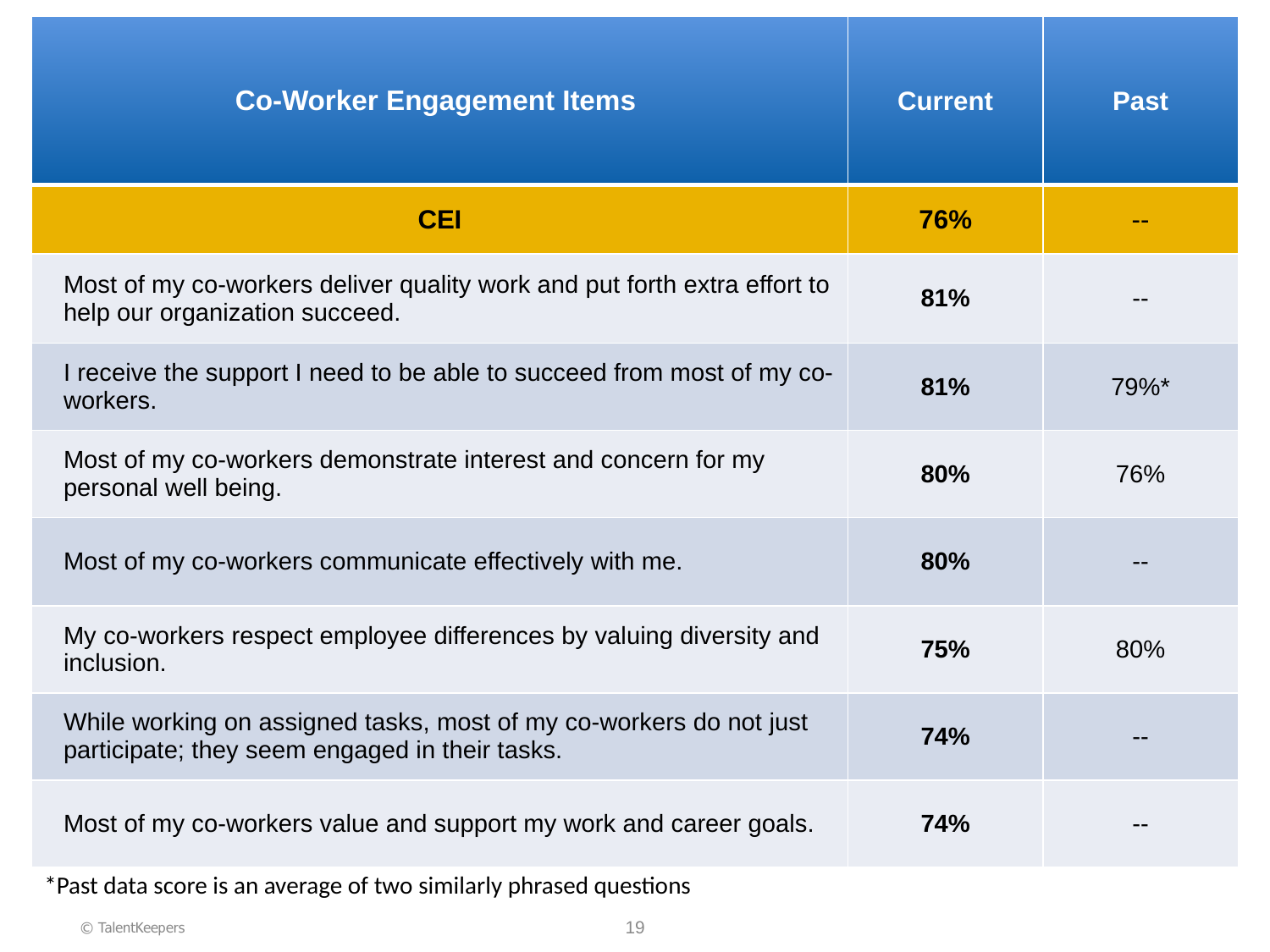

| Co-Worker Engagement Items | Current | Past |
| --- | --- | --- |
| CEI | 76% | -- |
| Most of my co-workers deliver quality work and put forth extra effort to help our organization succeed. | 81% | -- |
| I receive the support I need to be able to succeed from most of my co-workers. | 81% | 79%\* |
| Most of my co-workers demonstrate interest and concern for my personal well being. | 80% | 76% |
| Most of my co-workers communicate effectively with me. | 80% | -- |
| My co-workers respect employee differences by valuing diversity and inclusion. | 75% | 80% |
| While working on assigned tasks, most of my co-workers do not just participate; they seem engaged in their tasks. | 74% | -- |
| Most of my co-workers value and support my work and career goals. | 74% | -- |
*Past data score is an average of two similarly phrased questions
19